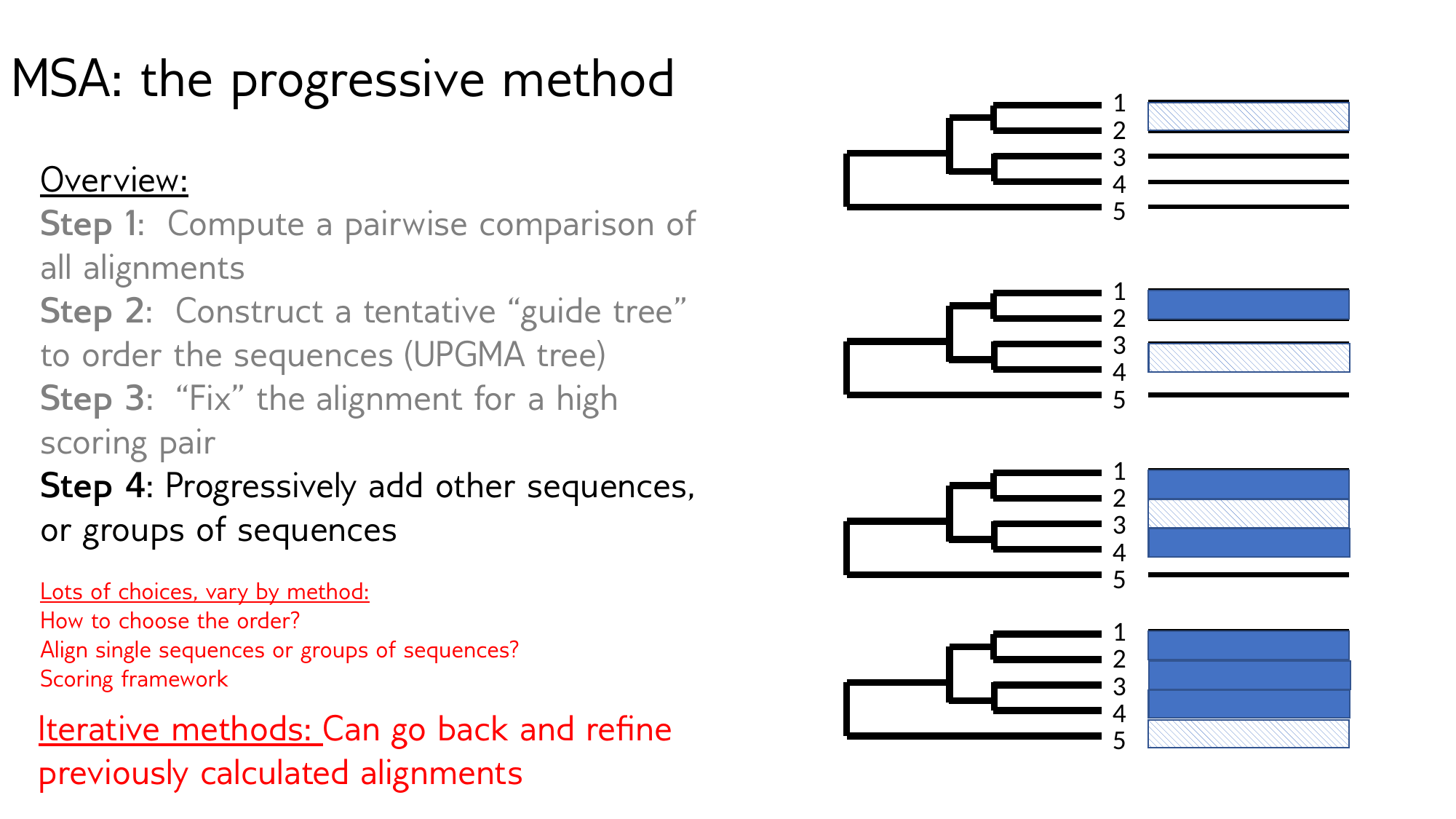

# MSA: the progressive method
1

2
3
Overview:
Step 1:  Compute a pairwise comparison of all alignments
Step 2:  Construct a tentative “guide tree” to order the sequences (UPGMA tree)
Step 3:  “Fix” the alignment for a high scoring pair
Step 4: Progressively add other sequences, or groups of sequences
4
5
1

2
3

4
5
1

2

3
4

5
Lots of choices, vary by method:
How to choose the order?
Align single sequences or groups of sequences?
Scoring framework
1

2

3
4

Iterative methods: Can go back and refine previously calculated alignments
5